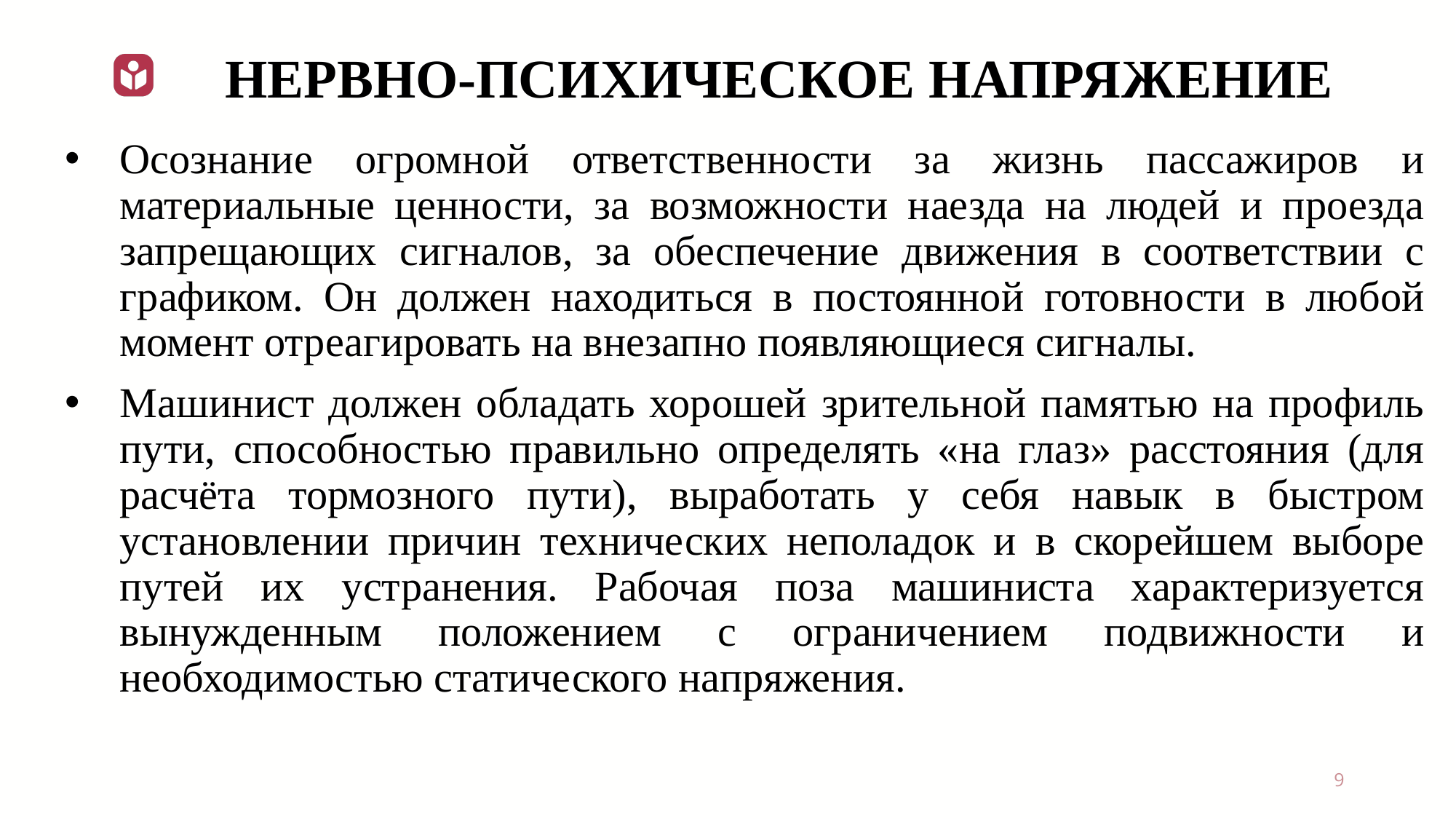

# Нервно-психическое напряжение
Осознание огромной ответственности за жизнь пассажиров и материальные ценности, за возможности наезда на людей и проезда запрещающих сигналов, за обеспечение движения в соответствии с графиком. Он должен находиться в постоянной готовности в любой момент отреагировать на внезапно появляющиеся сигналы.
Машинист должен обладать хорошей зрительной памятью на профиль пути, способностью правильно определять «на глаз» расстояния (для расчёта тормозного пути), выработать у себя навык в быстром установлении причин технических неполадок и в скорейшем выборе путей их устранения. Рабочая поза машиниста характеризуется вынужденным положением с ограничением подвижности и необходимостью статического напряжения.
9